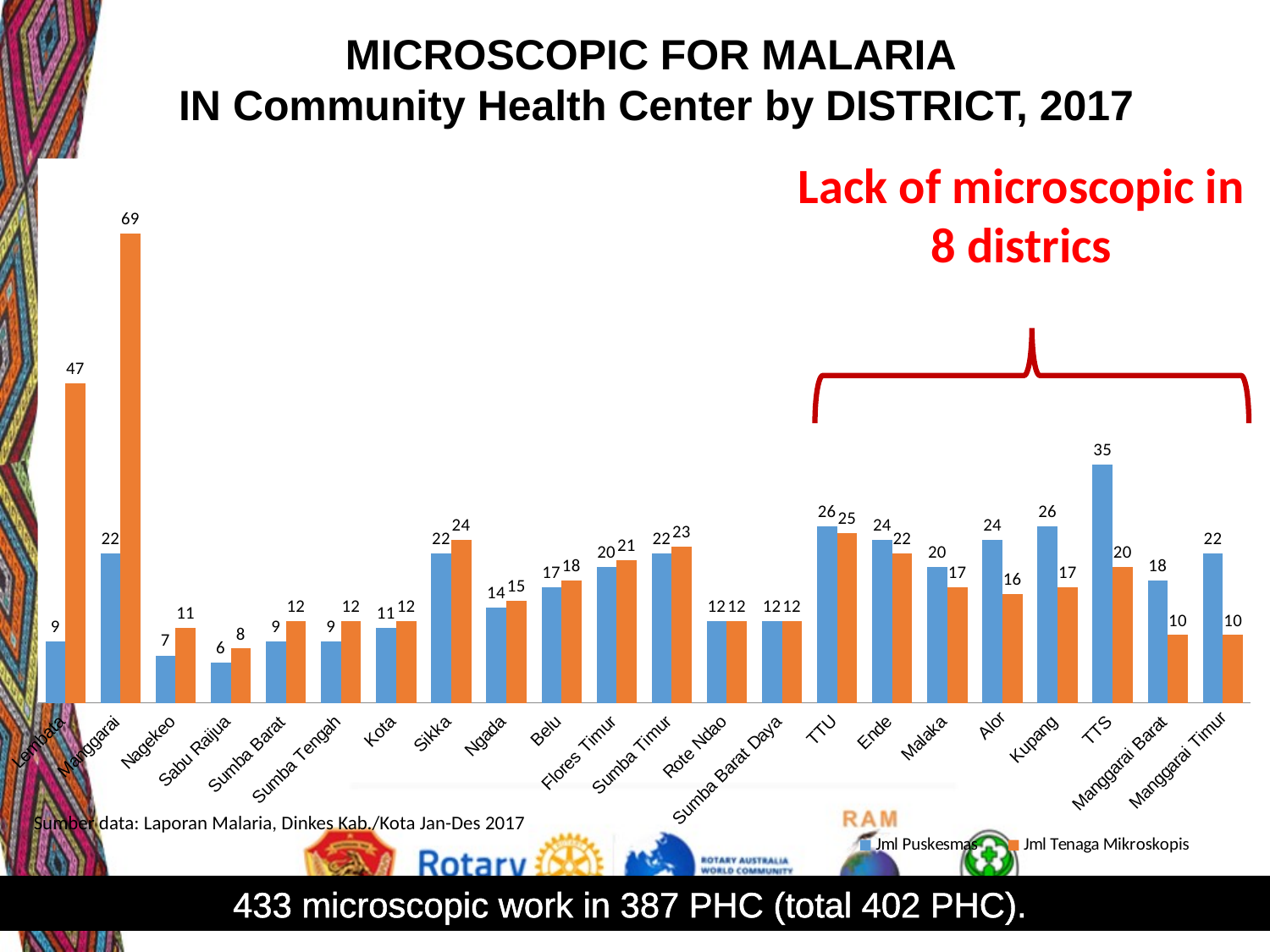

MICROSCOPIC FOR MALARIA
IN Community Health Center by DISTRICT, 2017
Lack of microscopic in 8 districs

### Chart

| Category | Jml Puskesmas | Jml Tenaga Mikroskopis |
|---|---|---|
| Lembata  | 9.0 | 47.0 |
| Manggarai  | 22.0 | 69.0 |
| Nagekeo  | 7.0 | 11.0 |
| Sabu Raijua  | 6.0 | 8.0 |
| Sumba Barat  | 9.0 | 12.0 |
| Sumba Tengah  | 9.0 | 12.0 |
| Kota  | 11.0 | 12.0 |
| Sikka  | 22.0 | 24.0 |
| Ngada  | 14.0 | 15.0 |
| Belu  | 17.0 | 18.0 |
| Flores Timur  | 20.0 | 21.0 |
| Sumba Timur  | 22.0 | 23.0 |
| Rote Ndao  | 12.0 | 12.0 |
| Sumba Barat Daya  | 12.0 | 12.0 |
| TTU  | 26.0 | 25.0 |
| Ende  | 24.0 | 22.0 |
| Malaka  | 20.0 | 17.0 |
| Alor | 24.0 | 16.0 |
| Kupang  | 26.0 | 17.0 |
| TTS  | 35.0 | 20.0 |
| Manggarai Barat  | 18.0 | 10.0 |
| Manggarai Timur | 22.0 | 10.0 |
Sumber data: Laporan Malaria, Dinkes Kab./Kota Jan-Des 2017
433 microscopic work in 387 PHC (total 402 PHC).